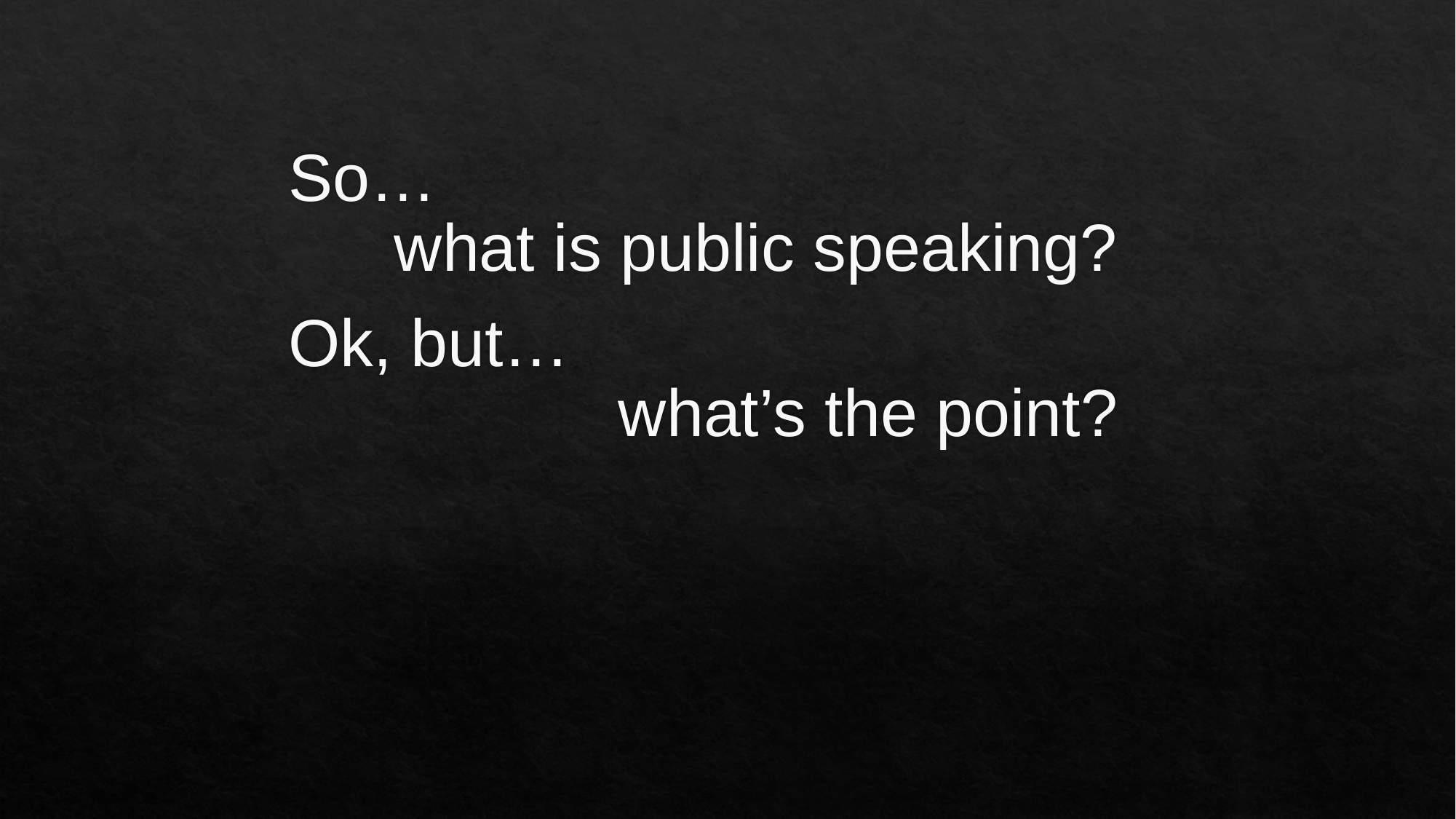

# So…
what is public speaking?
Ok, but…
what’s the point?